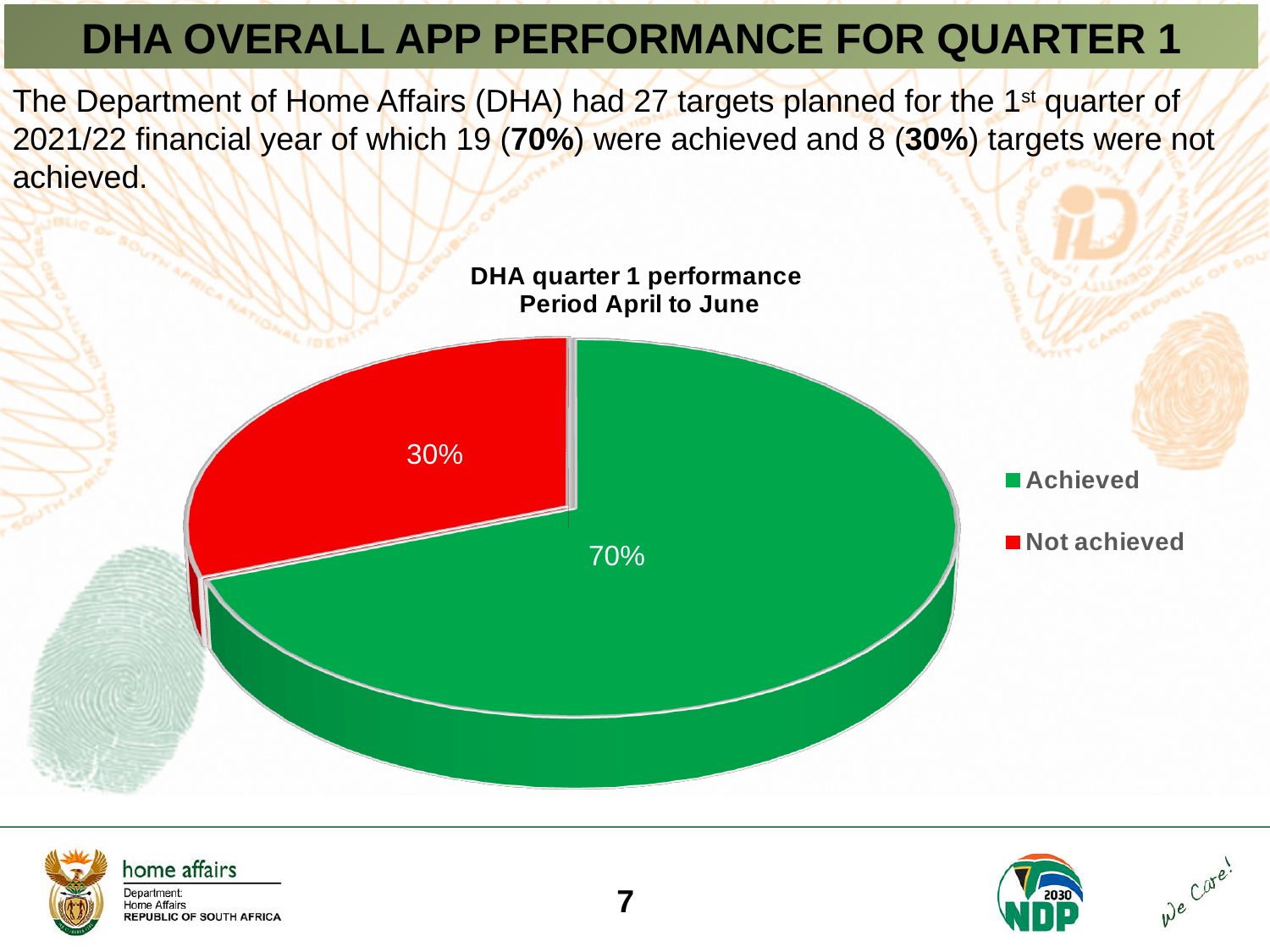

DHA OVERALL APP PERFORMANCE FOR QUARTER 1
The Department of Home Affairs (DHA) had 27 targets planned for the 1st quarter of 2021/22 financial year of which 19 (70%) were achieved and 8 (30%) targets were not achieved.

[unsupported chart]

7